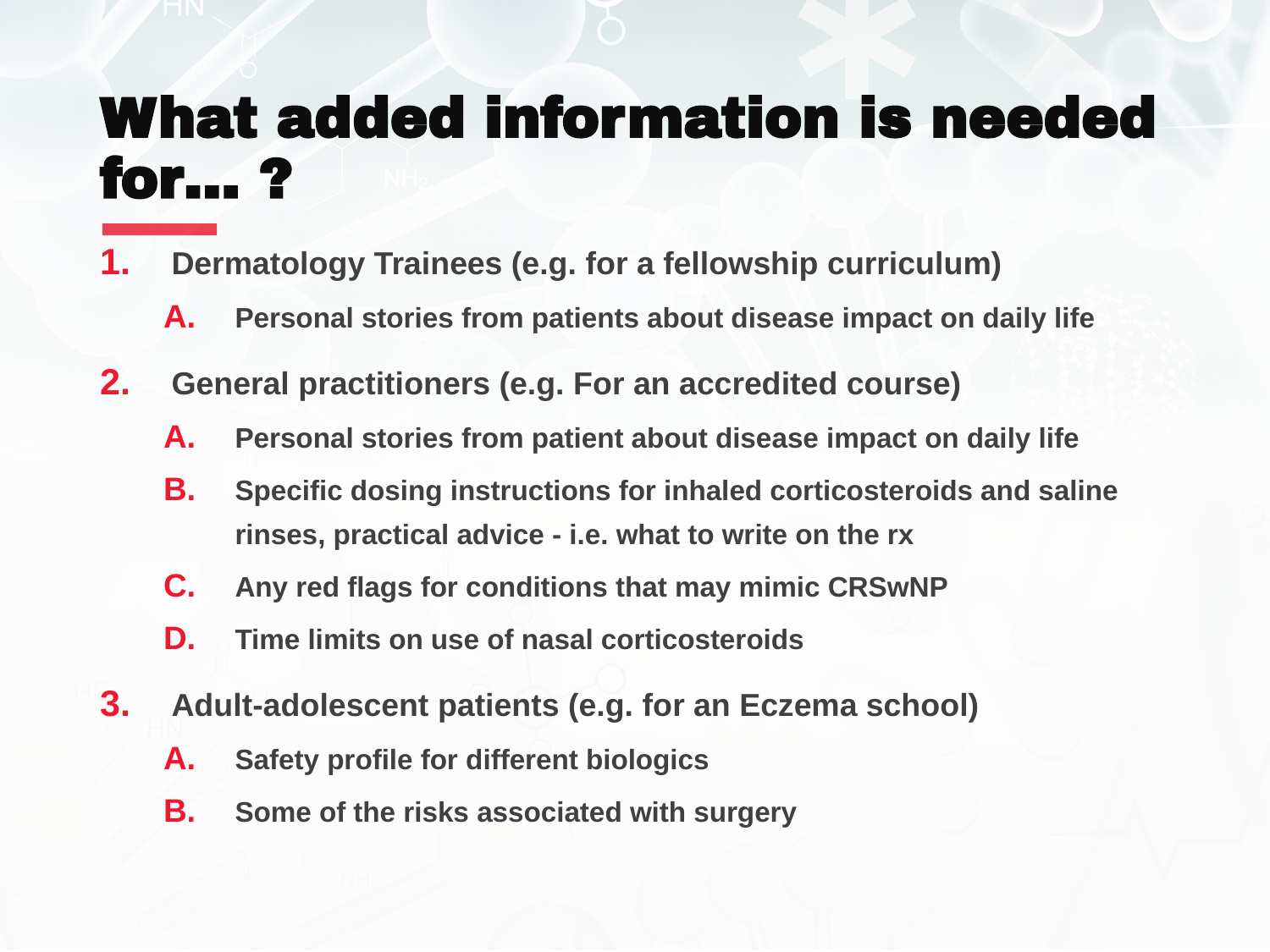

# What added information is needed for… ?
Dermatology Trainees (e.g. for a fellowship curriculum)
Personal stories from patients about disease impact on daily life
General practitioners (e.g. For an accredited course)
Personal stories from patient about disease impact on daily life
Specific dosing instructions for inhaled corticosteroids and saline rinses, practical advice - i.e. what to write on the rx
Any red flags for conditions that may mimic CRSwNP
Time limits on use of nasal corticosteroids
Adult-adolescent patients (e.g. for an Eczema school)
Safety profile for different biologics
Some of the risks associated with surgery